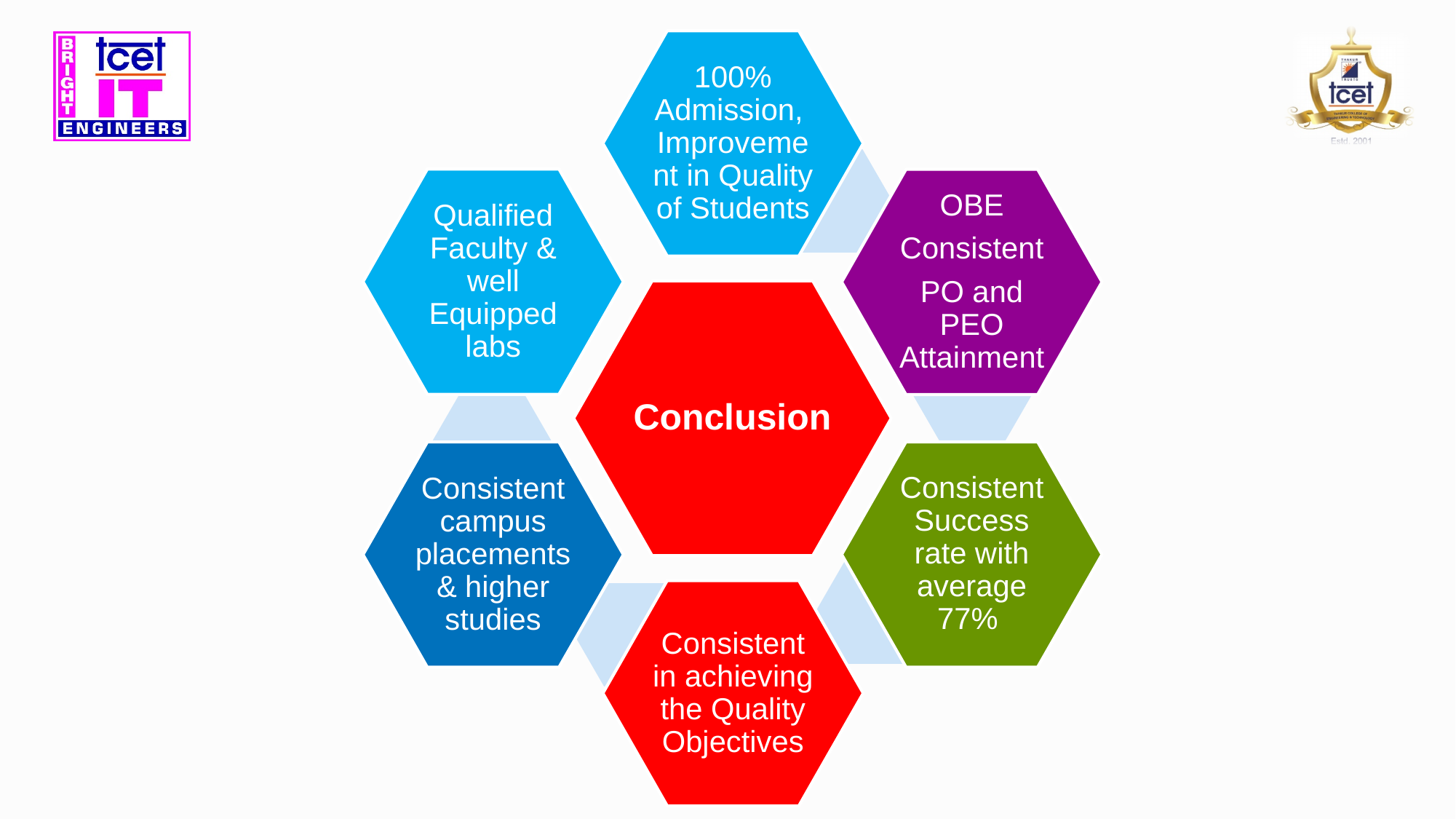

Conclusion
100% Admission,  Improvement in Quality of Students
OBE
Consistent
PO and PEO Attainment
Consistent Success rate with average 77%
Consistent in achieving the Quality Objectives
Consistent campus placements & higher studies
Qualified Faculty & well Equipped labs